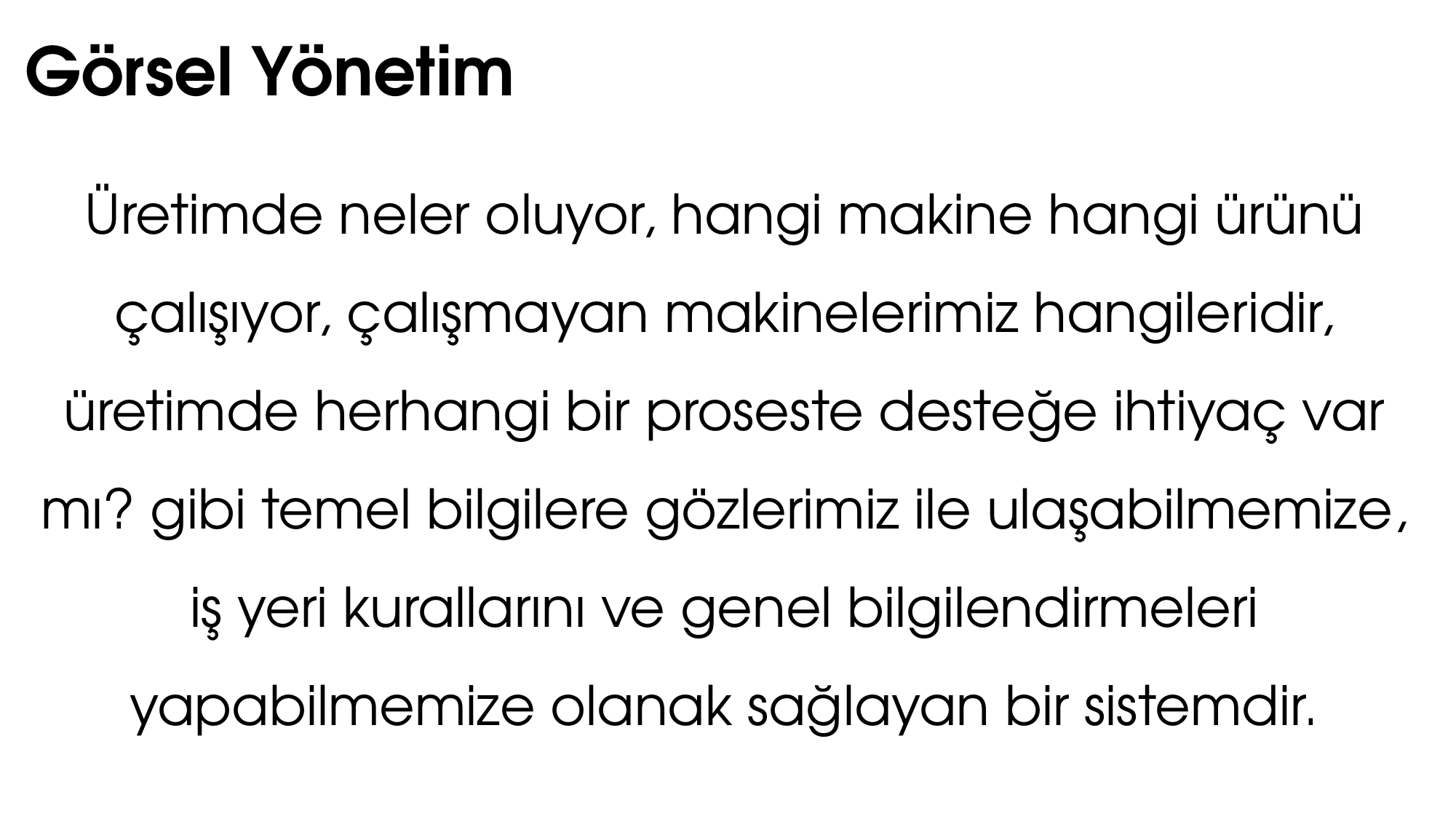

# Görsel Yönetim
Üretimde neler oluyor, hangi makine hangi ürünü çalışıyor, çalışmayan makinelerimiz hangileridir, üretimde herhangi bir proseste desteğe ihtiyaç var mı? gibi temel bilgilere gözlerimiz ile ulaşabilmemize, iş yeri kurallarını ve genel bilgilendirmeleri yapabilmemize olanak sağlayan bir sistemdir.